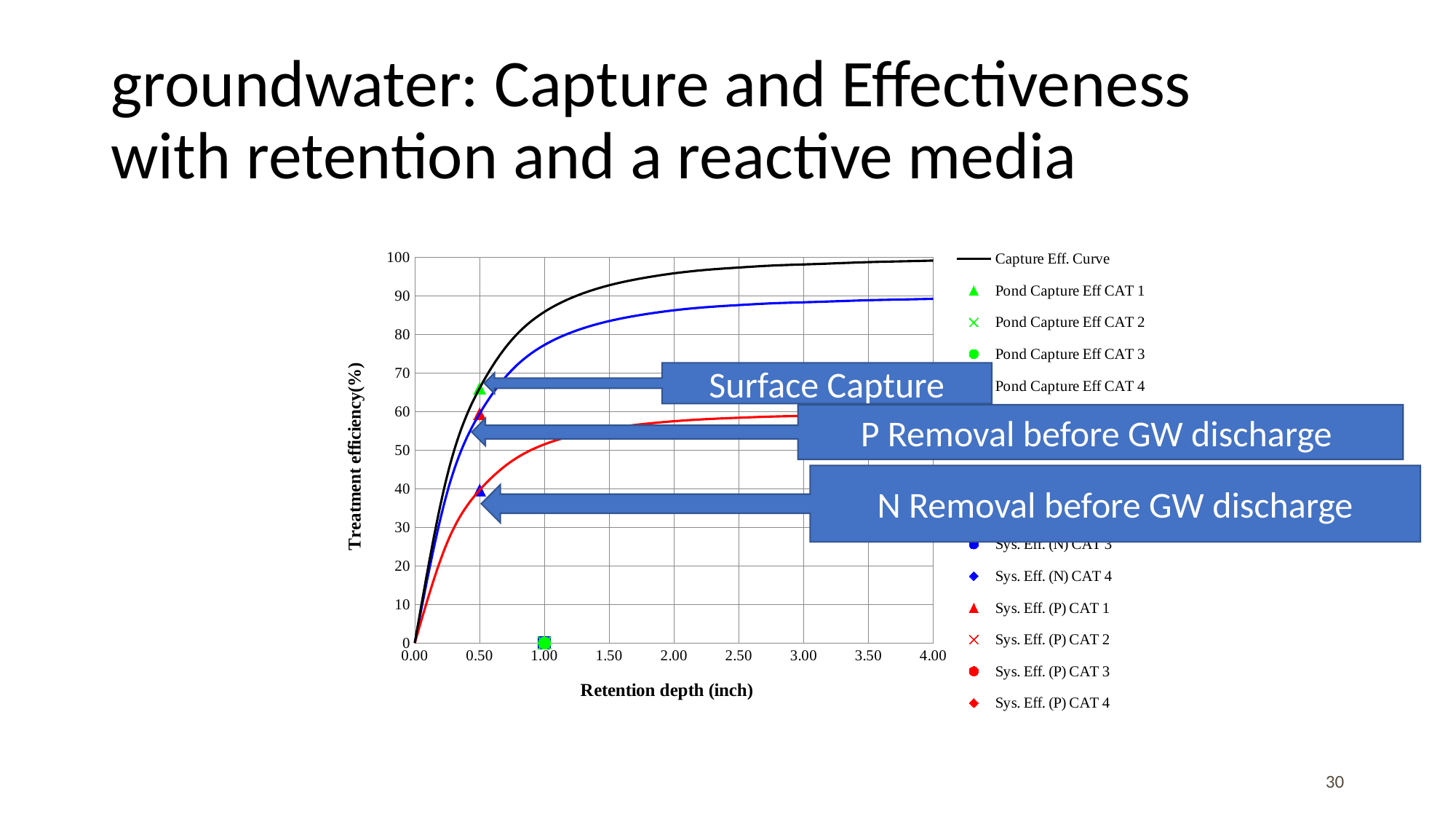

# groundwater: Capture and Effectiveness with retention and a reactive media

### Chart

| Category |  |  |  |  |  |  |  |  |  |  |  |  |  |  |  |
|---|---|---|---|---|---|---|---|---|---|---|---|---|---|---|---|
Surface Capture
P Removal before GW discharge
N Removal before GW discharge
30